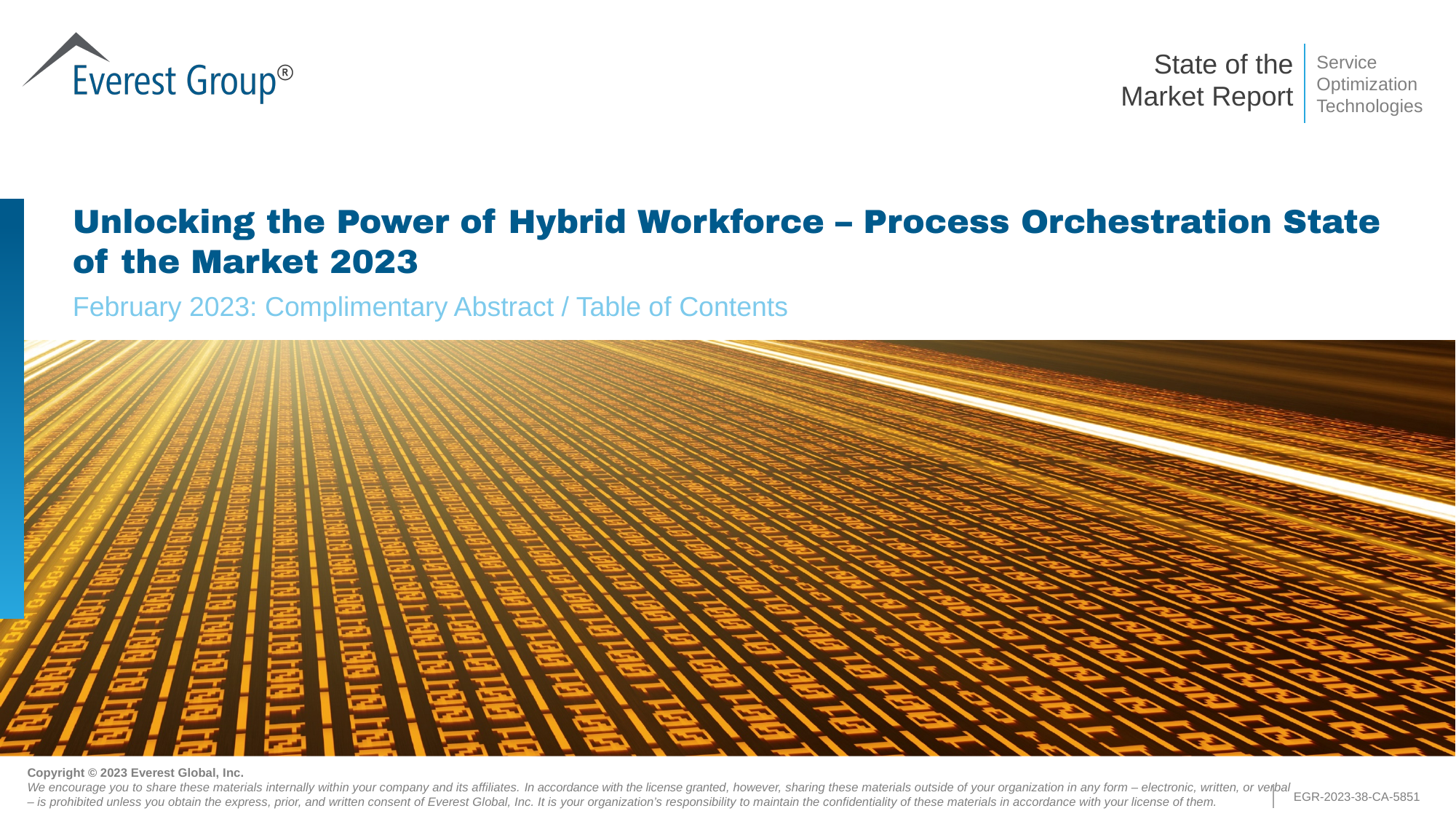

Unlocking the Power of Hybrid Workforce – Process Orchestration State of the Market 2023
February 2023: Complimentary Abstract / Table of Contents